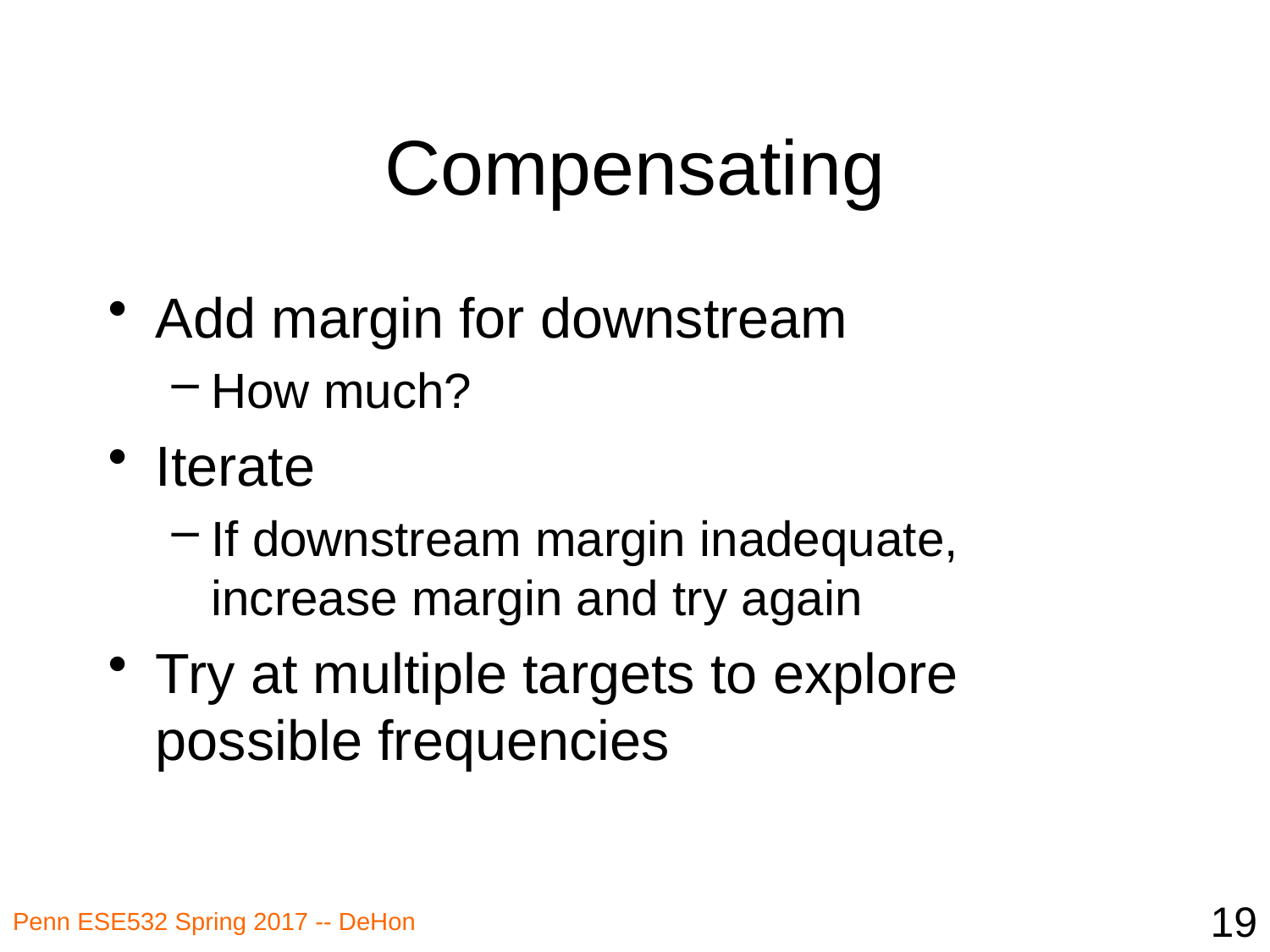

# Compensating
Add margin for downstream
How much?
Iterate
If downstream margin inadequate,
increase margin and try again
Try at multiple targets to explore possible frequencies
19
Penn ESE532 Spring 2017 -- DeHon